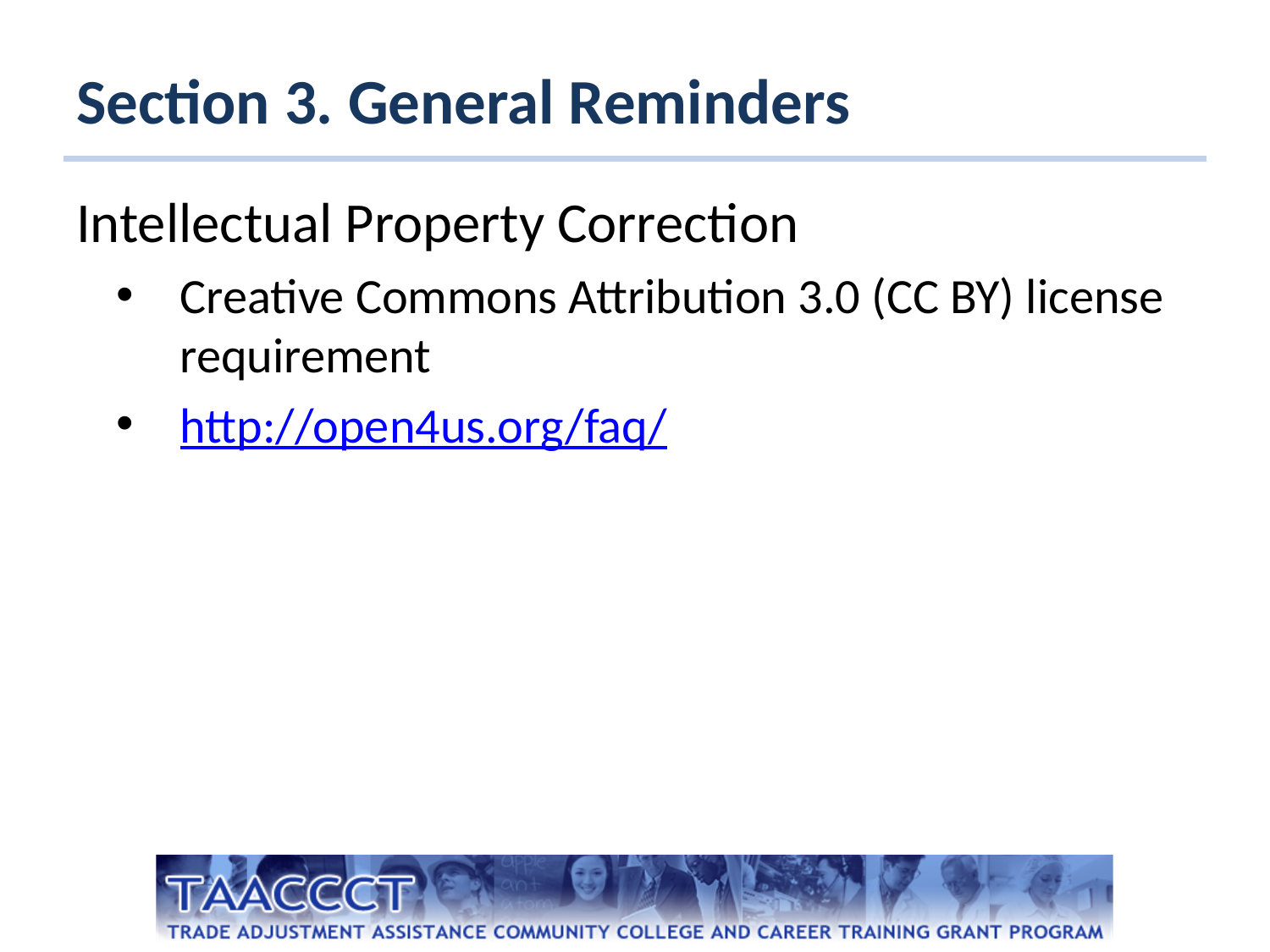

# Section 3. General Reminders
Intellectual Property Correction
Creative Commons Attribution 3.0 (CC BY) license requirement
http://open4us.org/faq/